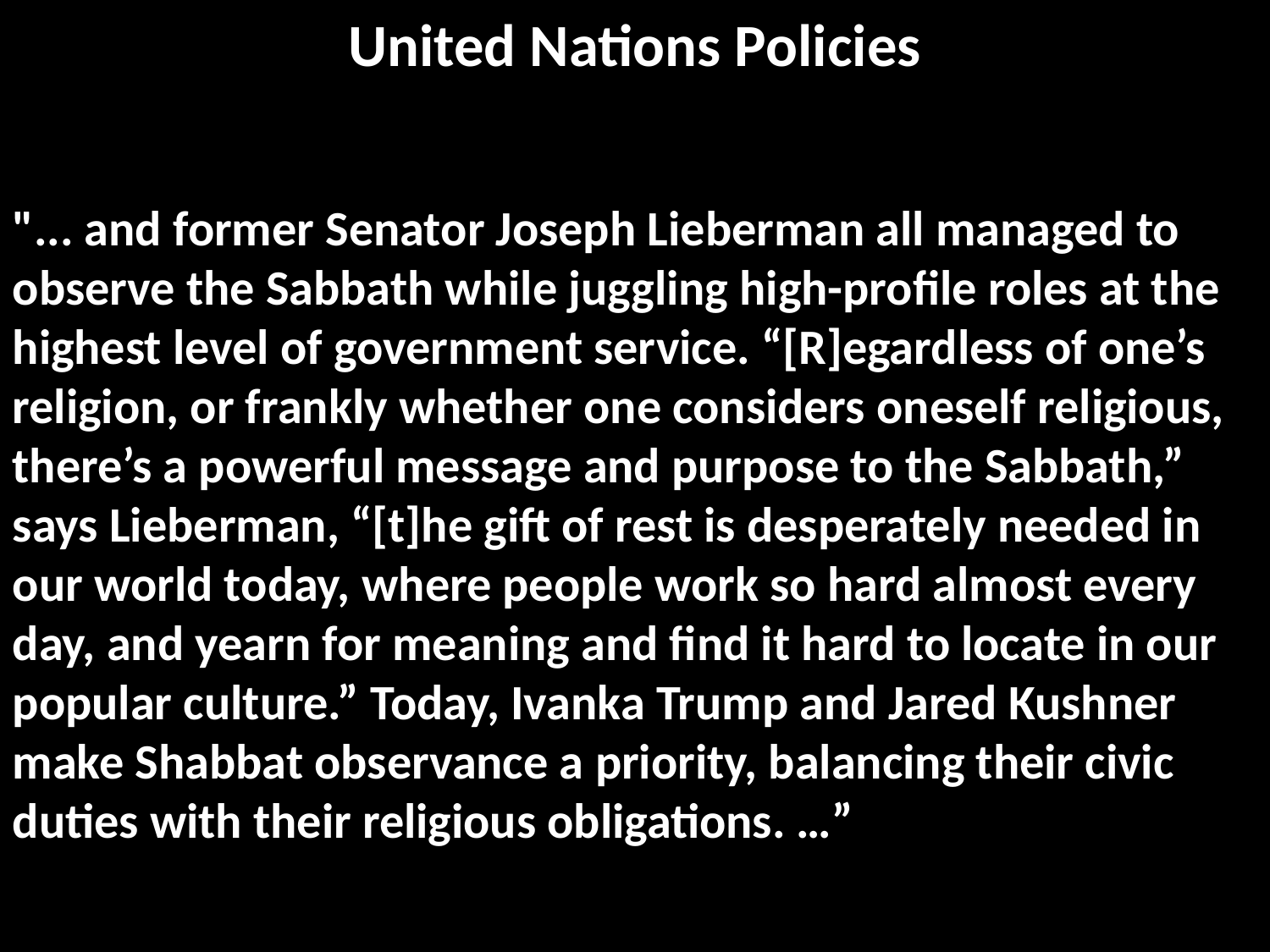

# United Nations Policies
"... and former Senator Joseph Lieberman all managed to observe the Sabbath while juggling high-profile roles at the highest level of government service. “[R]egardless of one’s religion, or frankly whether one considers oneself religious, there’s a powerful message and purpose to the Sabbath,” says Lieberman, “[t]he gift of rest is desperately needed in our world today, where people work so hard almost every day, and yearn for meaning and find it hard to locate in our popular culture.” Today, Ivanka Trump and Jared Kushner make Shabbat observance a priority, balancing their civic duties with their religious obligations. …”